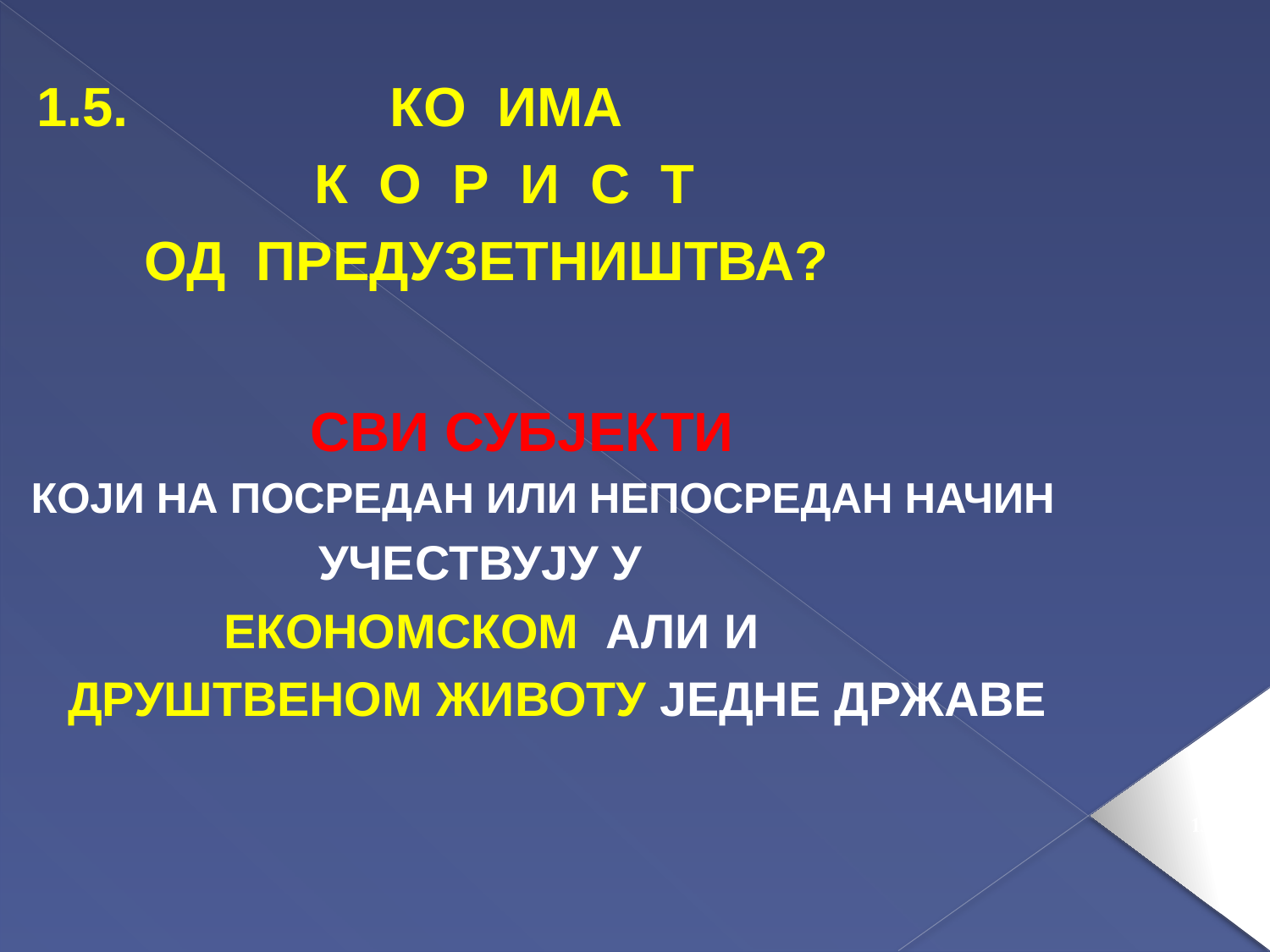

1.5.                 КО  ИМА
                   К  О  Р  И  С  Т
        ОД  ПРЕДУЗЕТНИШТВА?

                                    СВИ СУБЈЕКТИ
 КОЈИ НА ПОСРЕДАН ИЛИ НЕПОСРЕДАН НАЧИН
                      УЧЕСТВУЈУ У
               ЕКОНОМСКОМ  АЛИ И
    ДРУШТВЕНОМ ЖИВОТУ ЈЕДНЕ ДРЖАВЕ

15